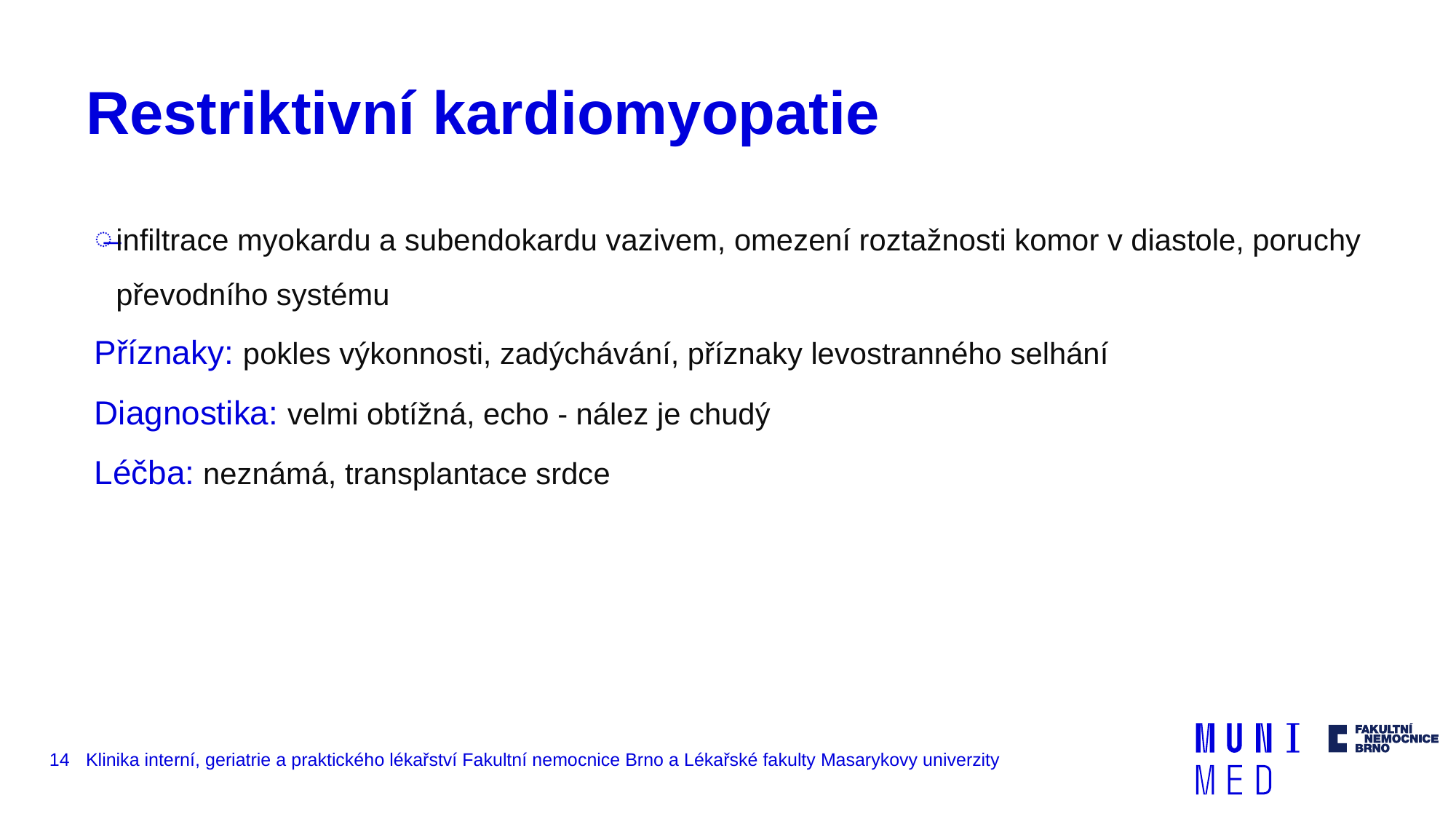

# Restriktivní kardiomyopatie
infiltrace myokardu a subendokardu vazivem, omezení roztažnosti komor v diastole, poruchy převodního systému
Příznaky: pokles výkonnosti, zadýchávání, příznaky levostranného selhání
Diagnostika: velmi obtížná, echo - nález je chudý
Léčba: neznámá, transplantace srdce
14
Klinika interní, geriatrie a praktického lékařství Fakultní nemocnice Brno a Lékařské fakulty Masarykovy univerzity